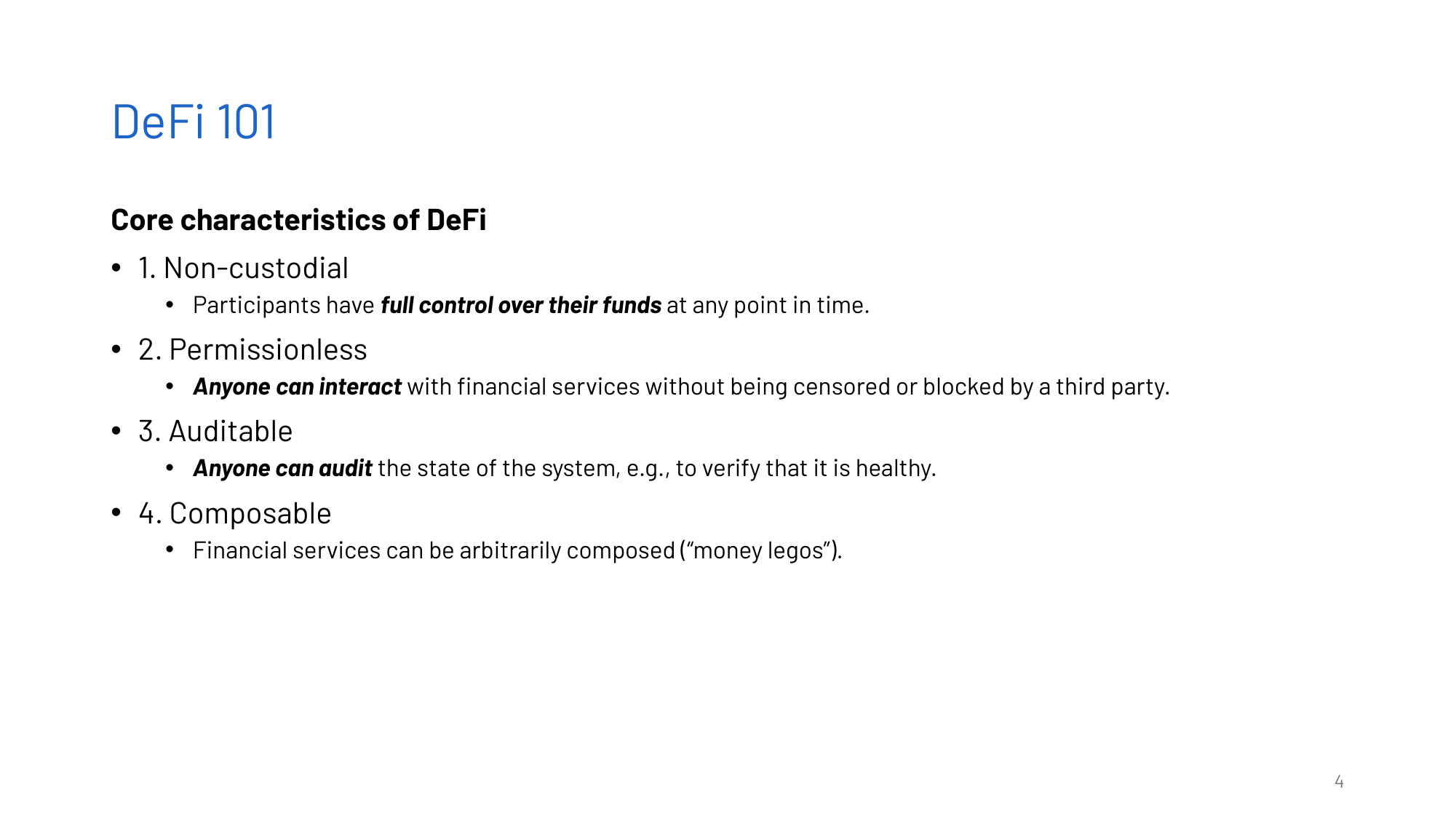

# DeFi 101
Core characteristics of DeFi
1. Non-custodial
Participants have full control over their funds at any point in time.
2. Permissionless
Anyone can interact with financial services without being censored or blocked by a third party.
3. Auditable
Anyone can audit the state of the system, e.g., to verify that it is healthy.
4. Composable
Financial services can be arbitrarily composed (“money legos”).

4